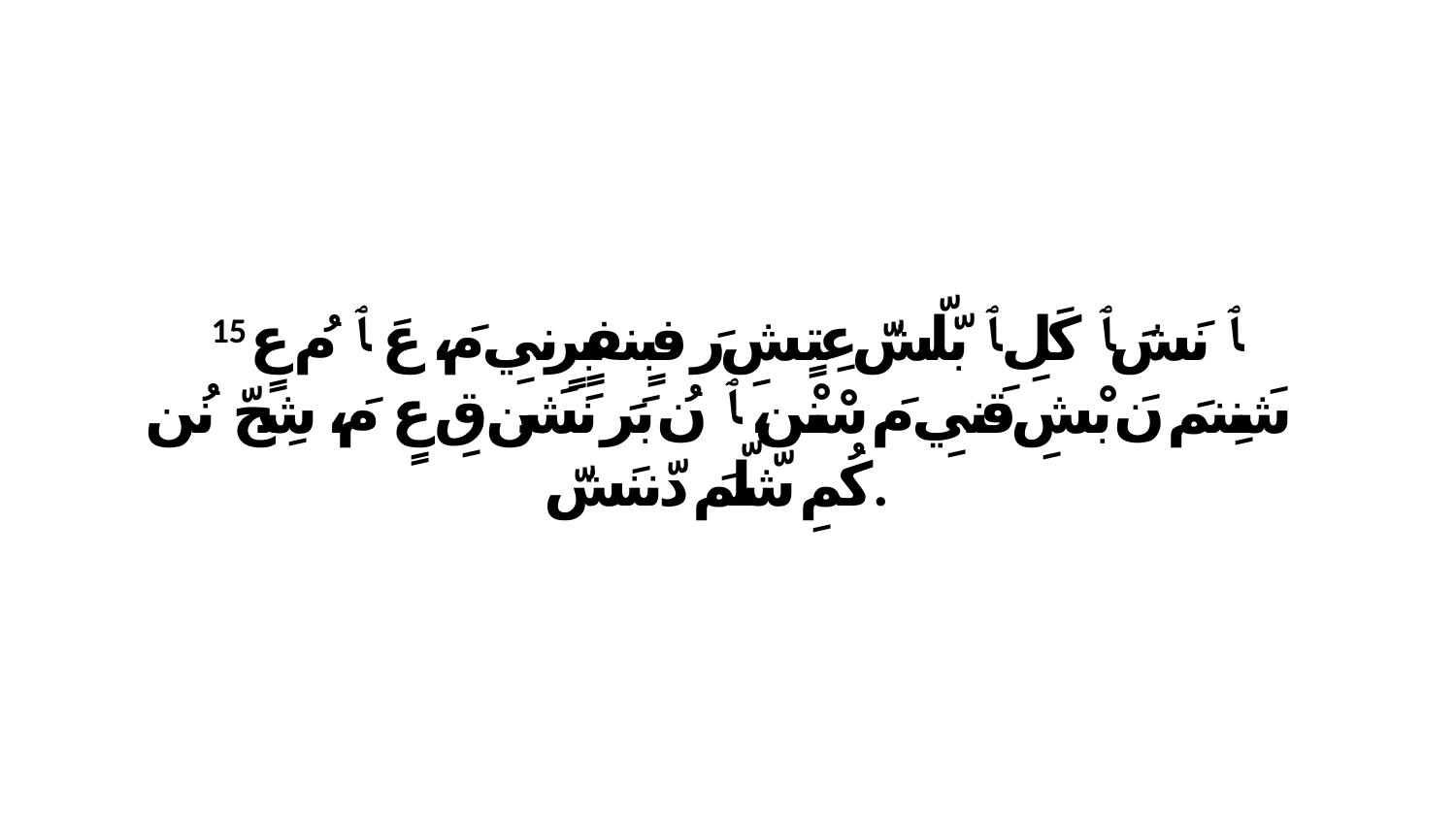

15 ﭑ نَشَ ﭑ كَلِ ﭑ بّلّشّ عِتٍشِ رَ فبٍنفبٍرٍنيِ مَ، عَ ﭑ مُ عٍ شَنِنمَ نَ بْشِ قَنيِ مَ سْنْن، ﭑ نُ بَرَ نَشَن قِ عٍ مَ، شِحّ نُن كُمِ شّلّمَ دّننَشّ.